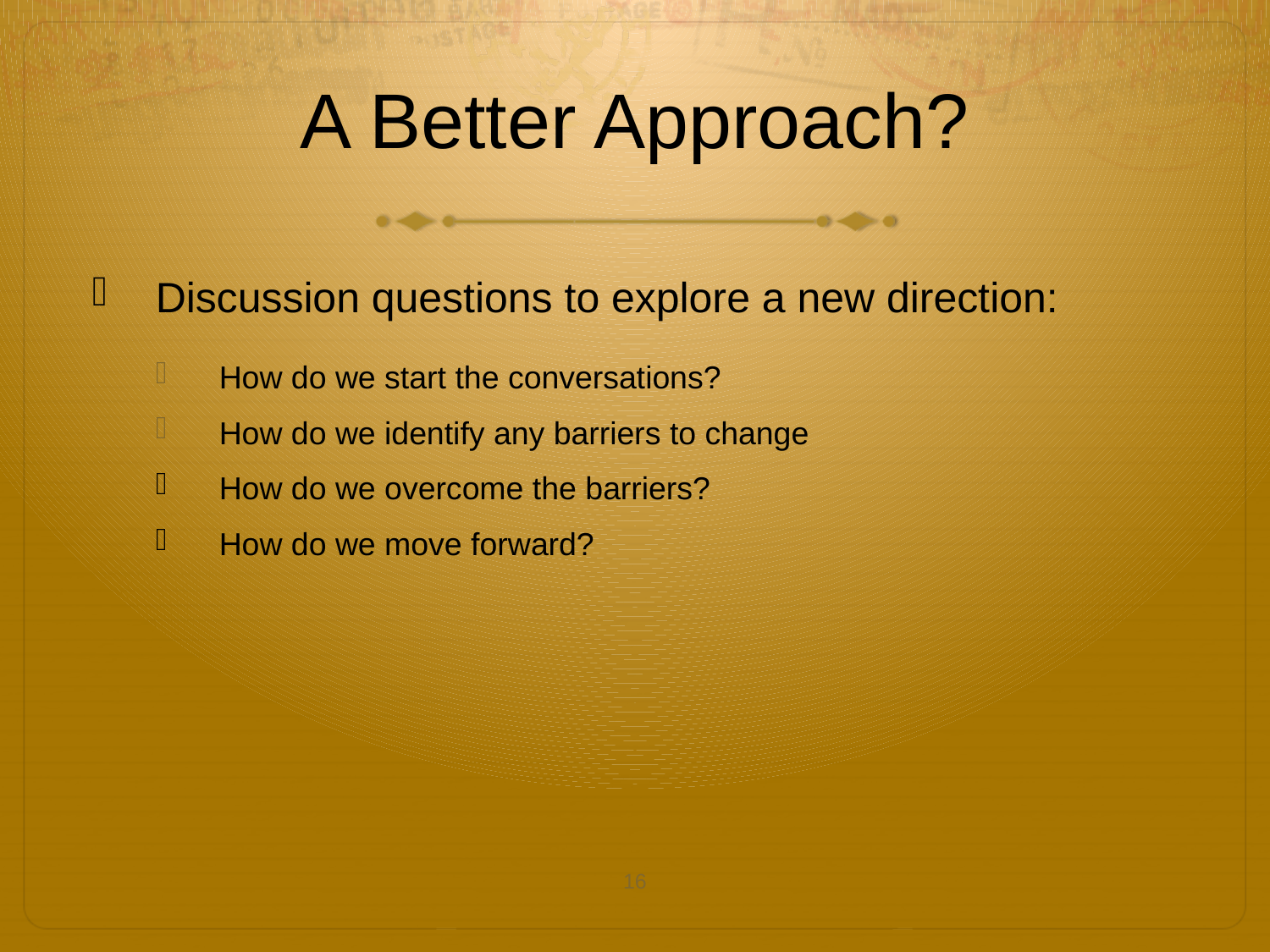

# A Better Approach?
Discussion questions to explore a new direction:
How do we start the conversations?
How do we identify any barriers to change
How do we overcome the barriers?
How do we move forward?
16